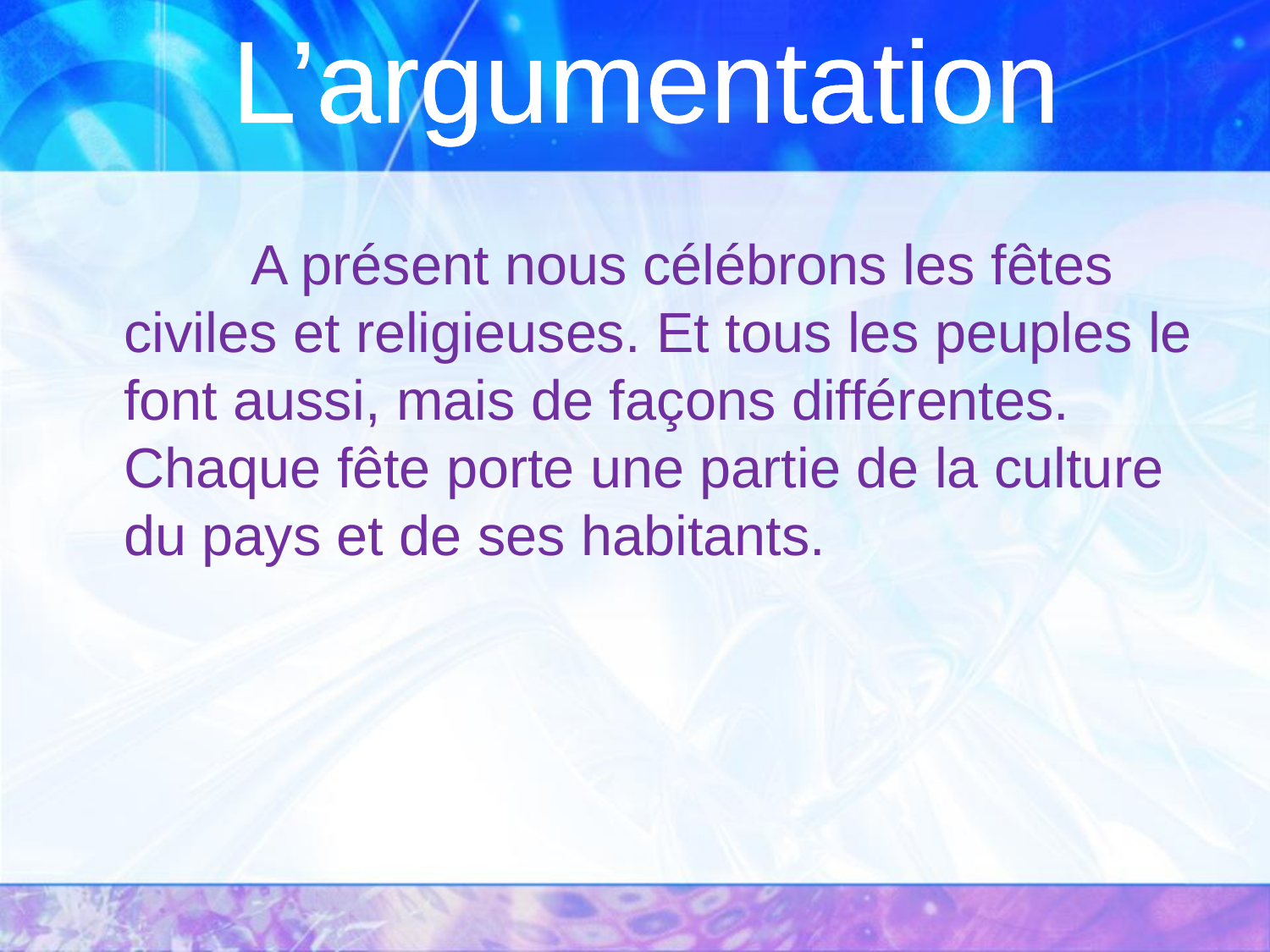

L’argumentation
		A présent nous célébrons les fêtes civiles et religieuses. Et tous les peuples le font aussi, mais de façons différentes. Chaque fête porte une partie de la culture du pays et de ses habitants.